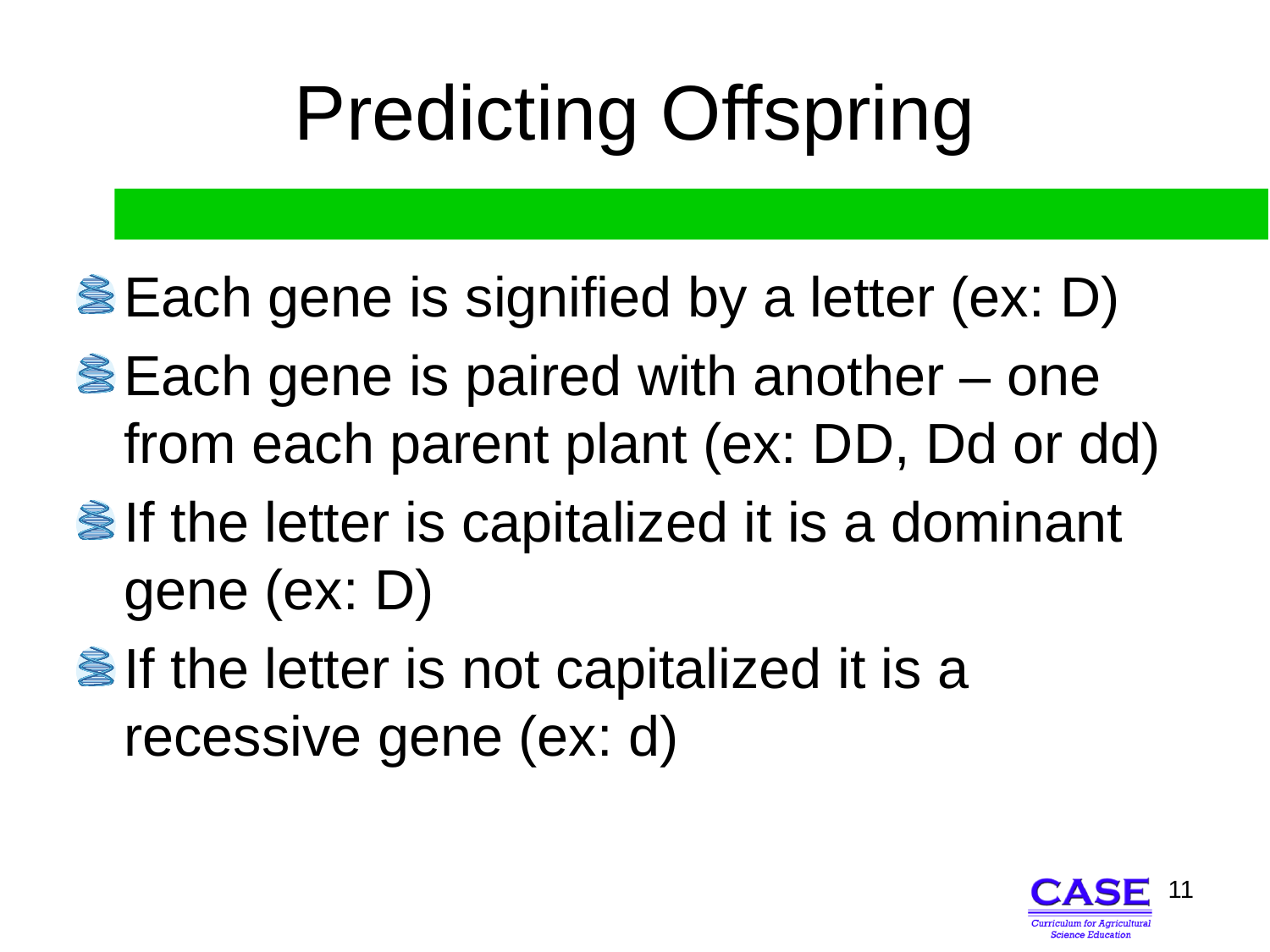

# Predicting Offspring
Each gene is signified by a letter (ex: D)
Each gene is paired with another – one from each parent plant (ex: DD, Dd or dd)
If the letter is capitalized it is a dominant gene (ex: D)
If the letter is not capitalized it is a recessive gene (ex: d)
11